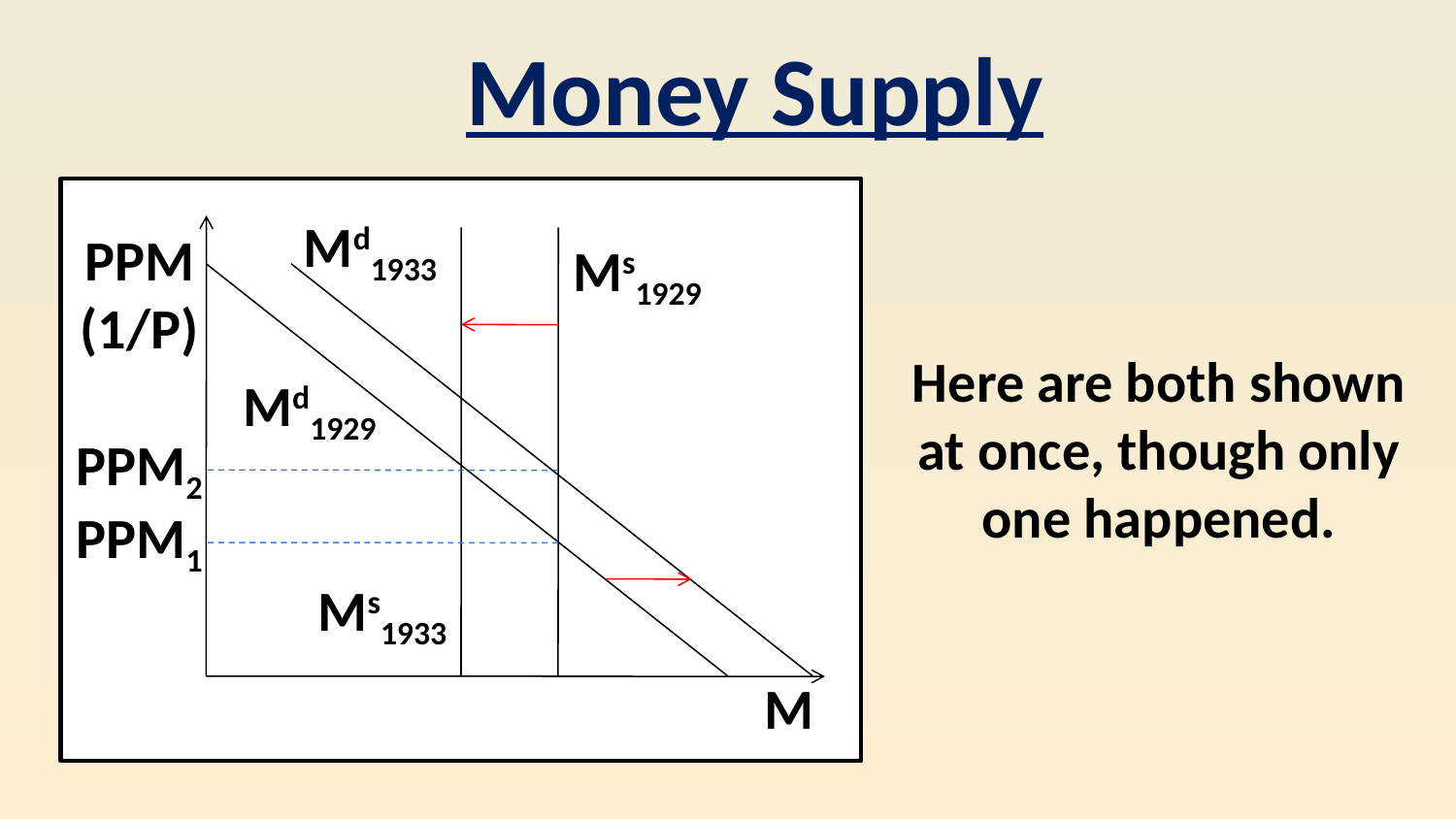

Money Supply

PPM
(1/P)
Md1929
Ms1933
M
PPM1
Md1933
Ms1929
PPM2
Here are both shown at once, though only one happened.